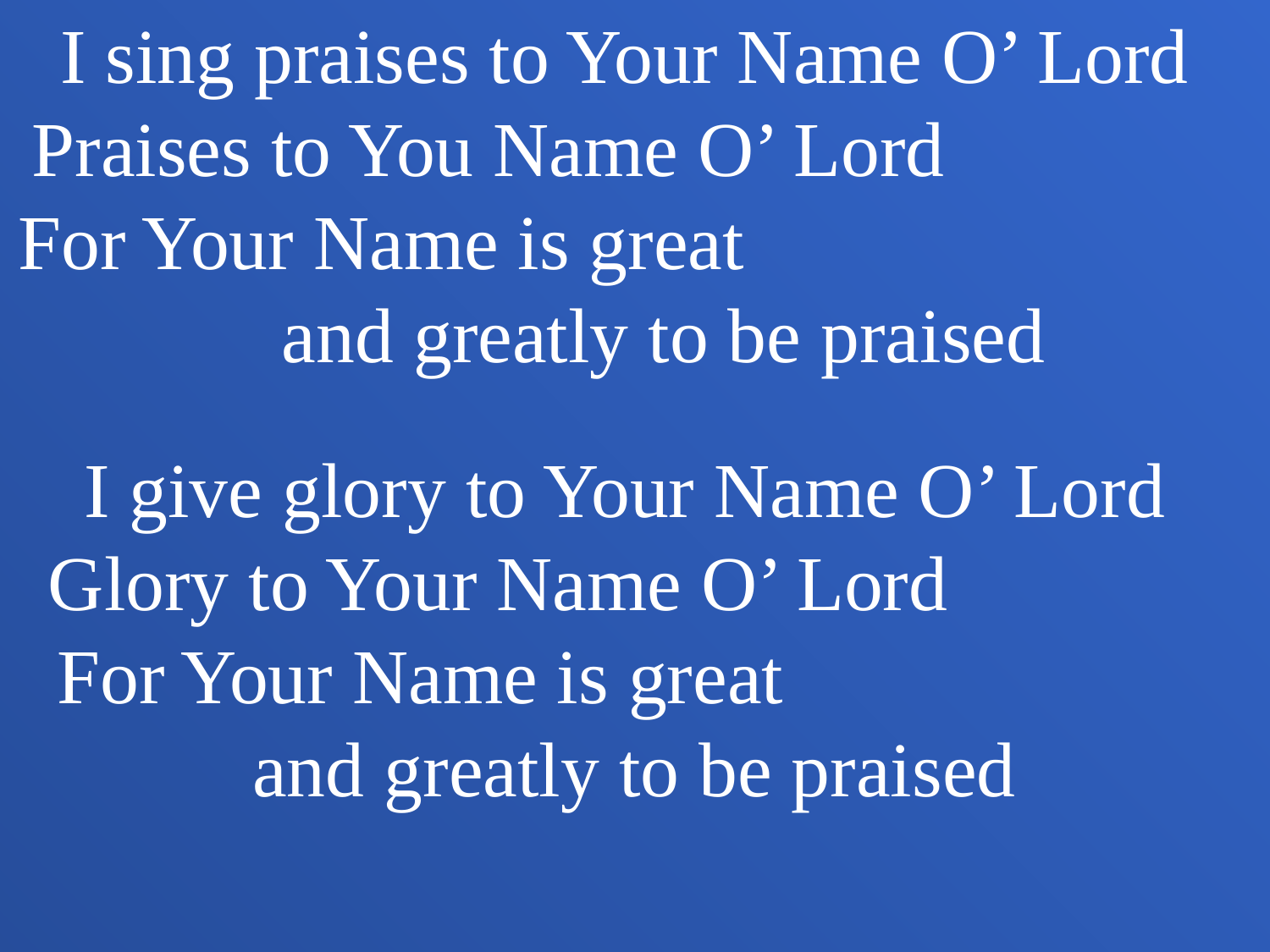

I sing praises to Your Name O’ Lord  Praises to You Name O’ Lord                For Your Name is great                              and greatly to be praised
I give glory to Your Name O’ Lord  Glory to Your Name O’ Lord               For Your Name is great                       and greatly to be praised